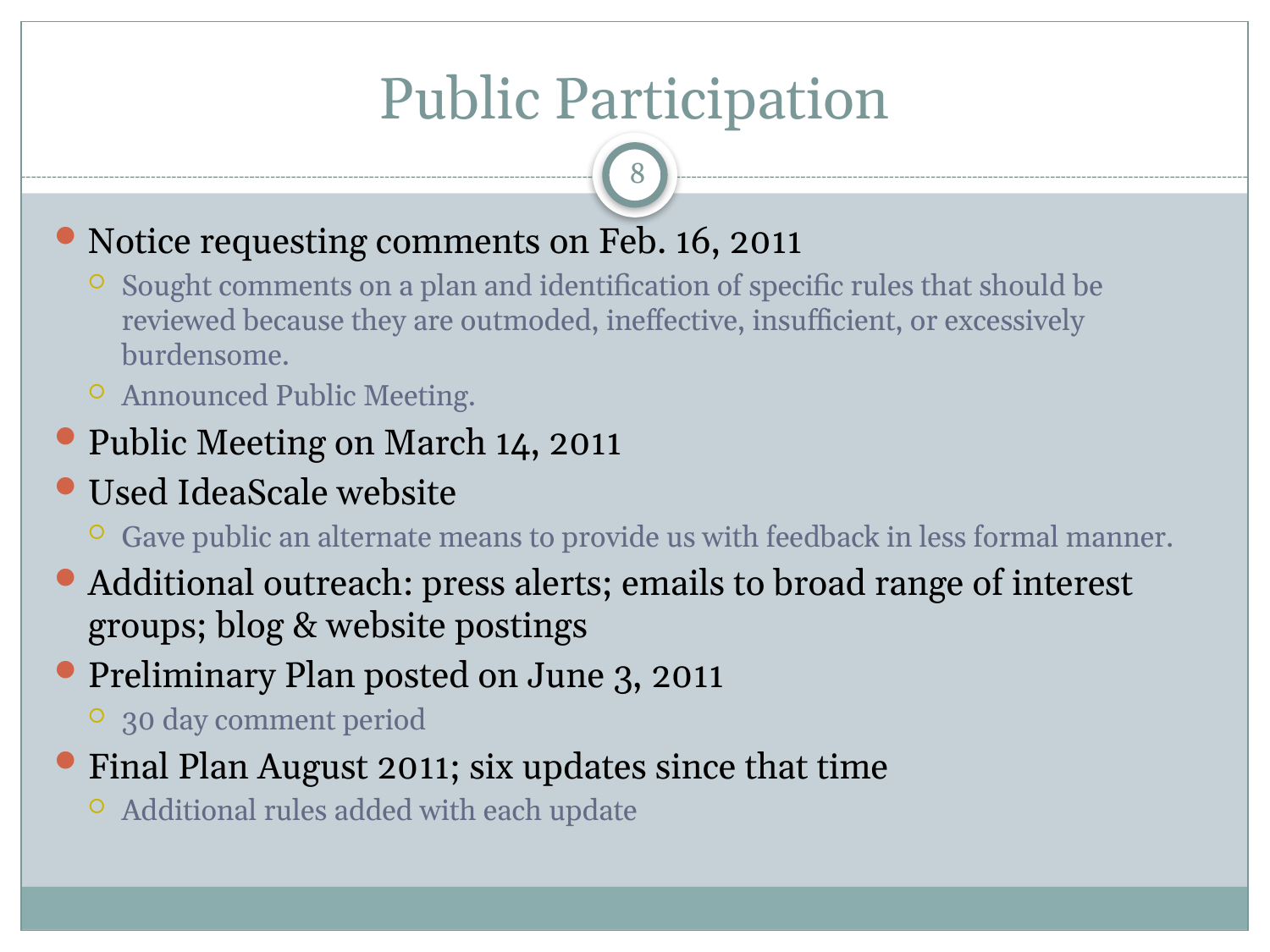

# Public Participation
8
Notice requesting comments on Feb. 16, 2011
Sought comments on a plan and identification of specific rules that should be reviewed because they are outmoded, ineffective, insufficient, or excessively burdensome.
Announced Public Meeting.
Public Meeting on March 14, 2011
Used IdeaScale website
Gave public an alternate means to provide us with feedback in less formal manner.
Additional outreach: press alerts; emails to broad range of interest groups; blog & website postings
Preliminary Plan posted on June 3, 2011
30 day comment period
Final Plan August 2011; six updates since that time
Additional rules added with each update